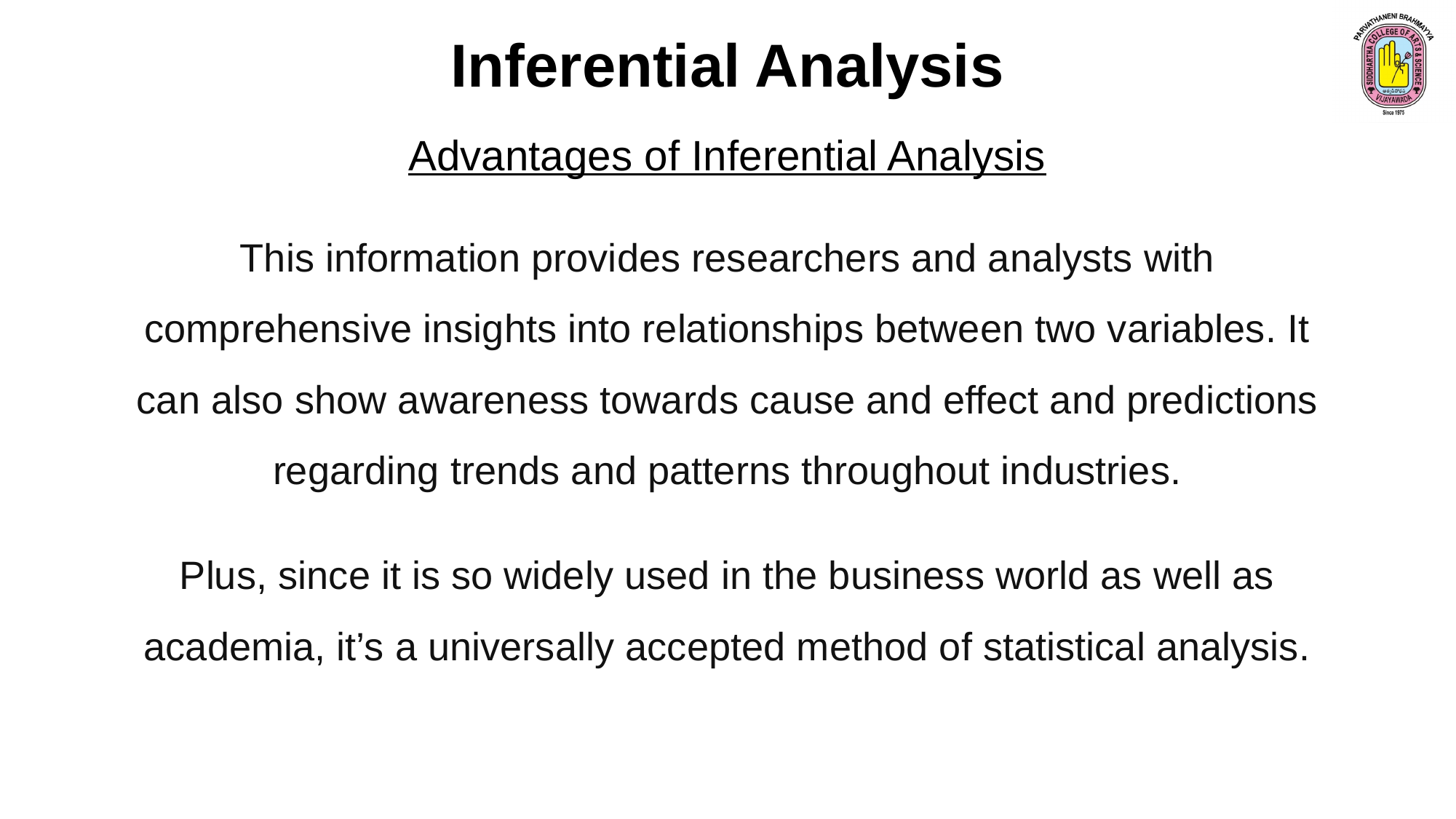

Inferential Analysis
Advantages of Inferential Analysis
This information provides researchers and analysts with comprehensive insights into relationships between two variables. It can also show awareness towards cause and effect and predictions regarding trends and patterns throughout industries.
Plus, since it is so widely used in the business world as well as academia, it’s a universally accepted method of statistical analysis.